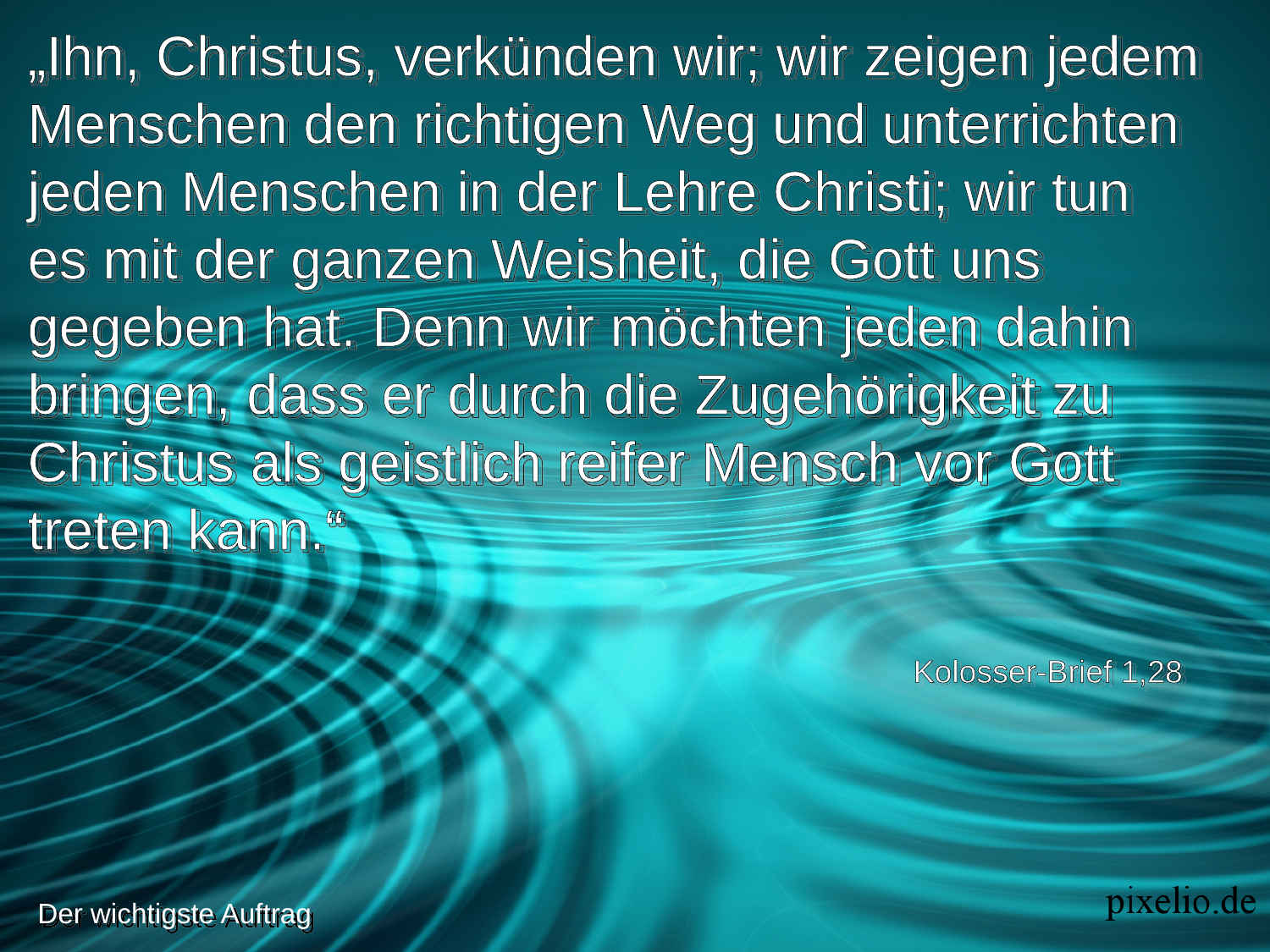

„Ihn, Christus, verkünden wir; wir zeigen jedem Menschen den richtigen Weg und unterrichten jeden Menschen in der Lehre Christi; wir tun es mit der ganzen Weisheit, die Gott uns gegeben hat. Denn wir möchten jeden dahin bringen, dass er durch die Zugehörigkeit zu Christus als geistlich reifer Mensch vor Gott treten kann.“
Kolosser-Brief 1,28
Der wichtigste Auftrag